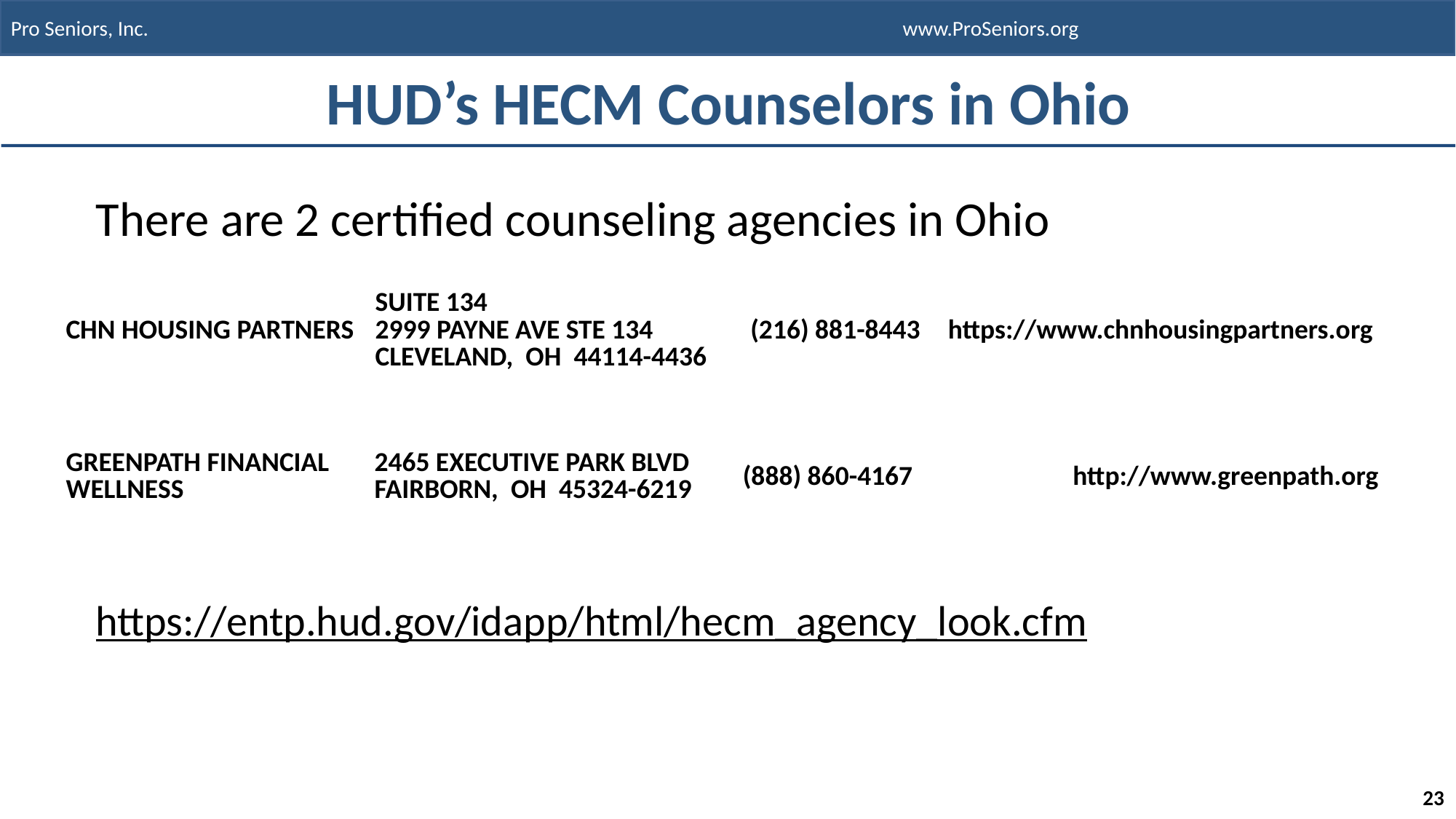

# HUD’s HECM Counselors in Ohio
There are 2 certified counseling agencies in Ohio

https://entp.hud.gov/idapp/html/hecm_agency_look.cfm
| CHN HOUSING PARTNERS | SUITE 134 2999 PAYNE AVE STE 134 CLEVELAND,  OH  44114-4436 | (216) 881-8443 | https://www.chnhousingpartners.org |
| --- | --- | --- | --- |
| GREENPATH FINANCIAL WELLNESS | 2465 EXECUTIVE PARK BLVD FAIRBORN,  OH  45324-6219 | (888) 860-4167 | http://www.greenpath.org |
| --- | --- | --- | --- |
23